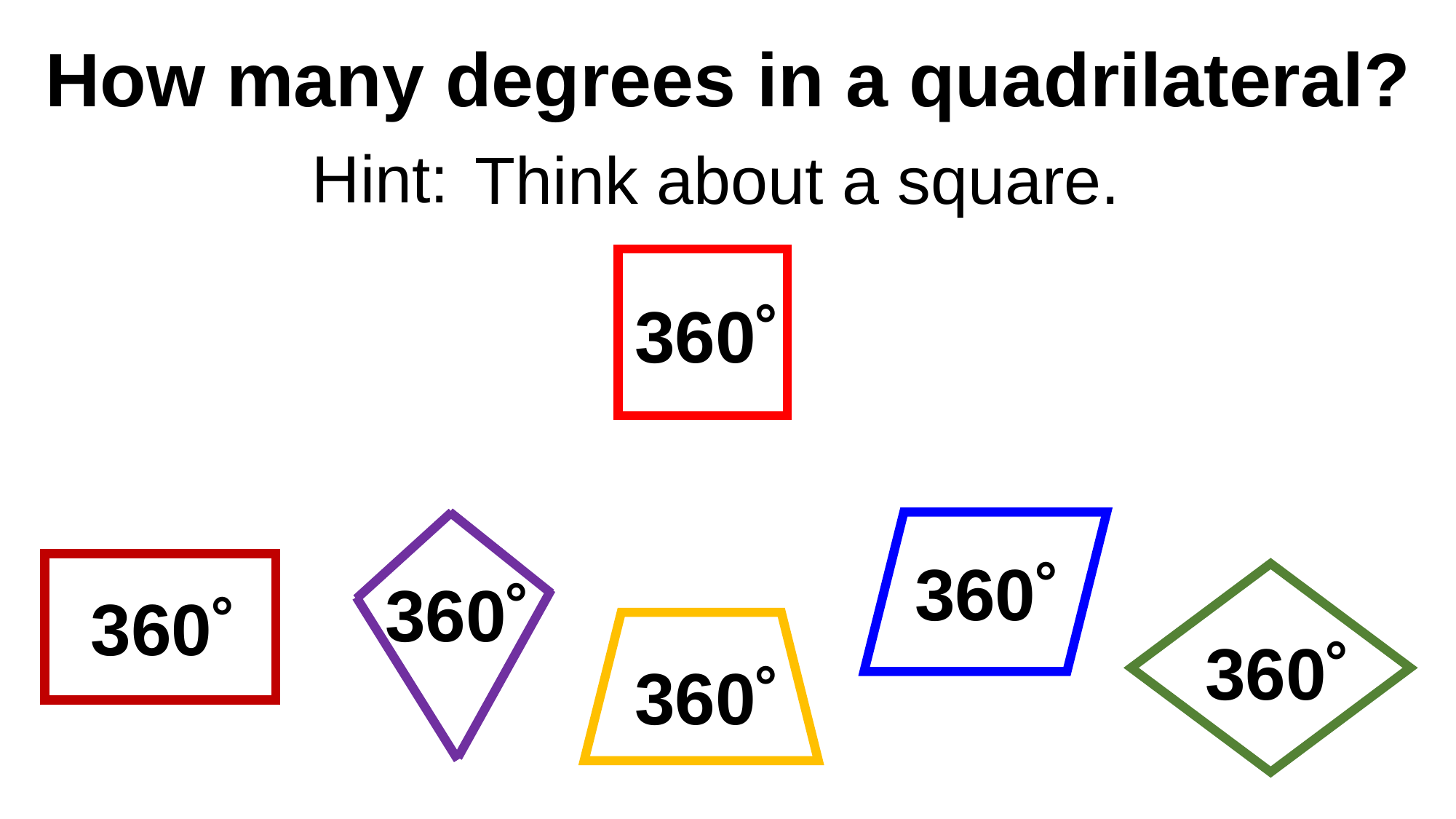

How many degrees in a quadrilateral?
Hint:
Think about a square.

360˚

360˚

360˚

360˚

360˚
360˚